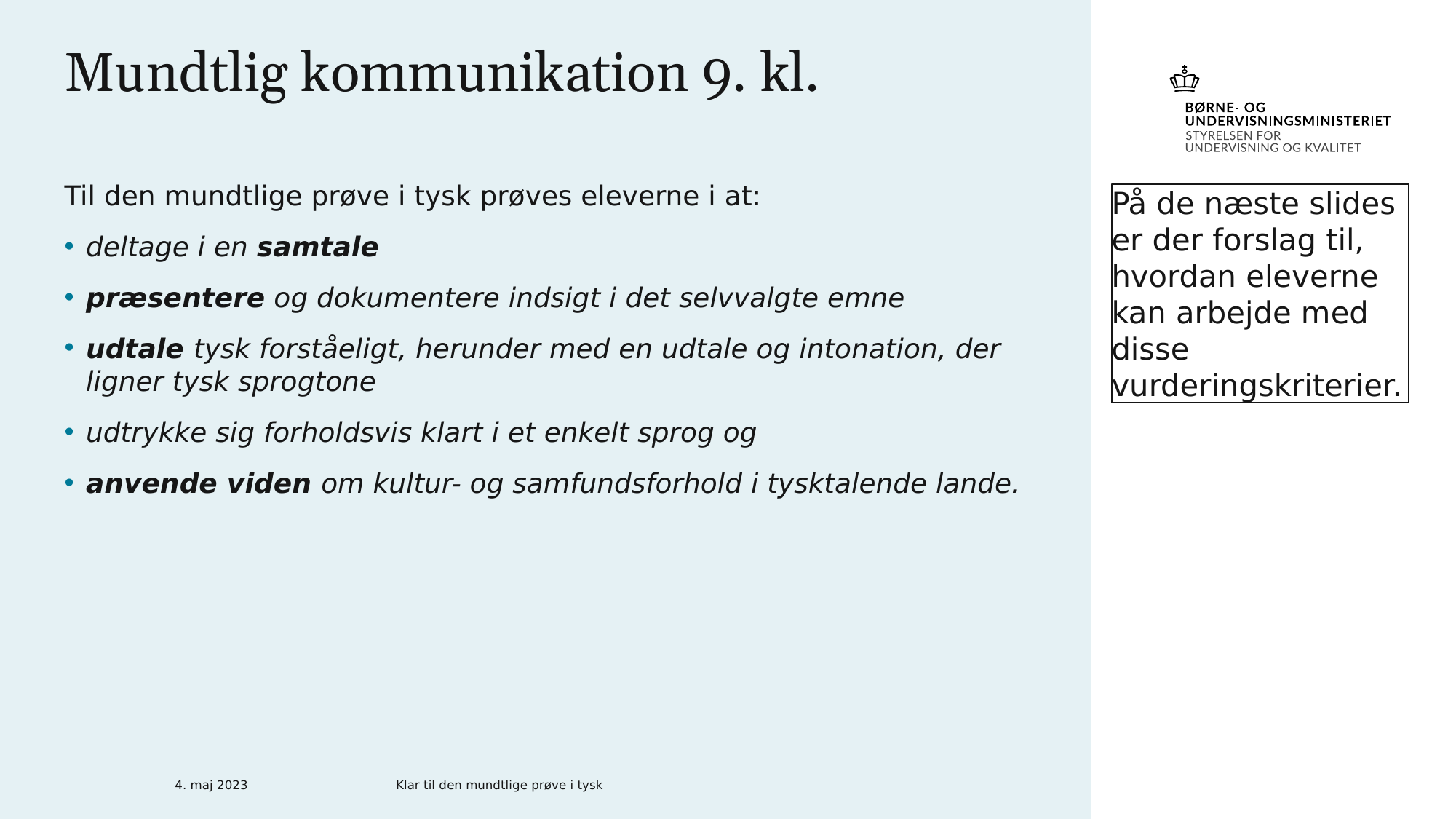

# Mundtlig kommunikation 9. kl.
Til den mundtlige prøve i tysk prøves eleverne i at:
deltage i en samtale
præsentere og dokumentere indsigt i det selvvalgte emne
udtale tysk forståeligt, herunder med en udtale og intonation, der ligner tysk sprogtone
udtrykke sig forholdsvis klart i et enkelt sprog og
anvende viden om kultur- og samfundsforhold i tysktalende lande.

På de næste slides er der forslag til, hvordan eleverne kan arbejde med disse vurderingskriterier.
4. maj 2023
Klar til den mundtlige prøve i tysk